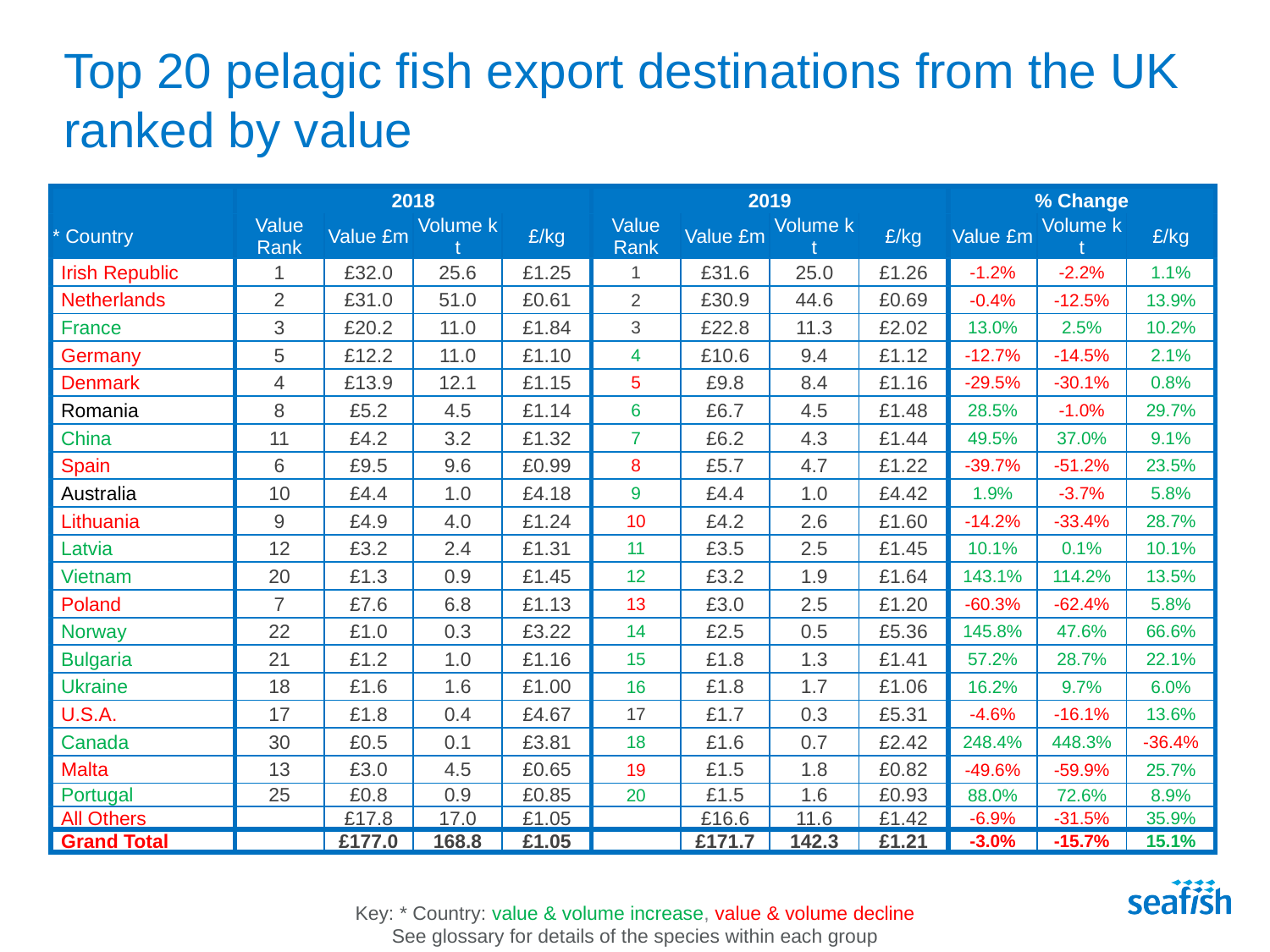

# Top 20 pelagic fish export destinations from the UK ranked by value
|  | 2018 |  |  |  | 2019 |  |  |  | % Change |  |  |
| --- | --- | --- | --- | --- | --- | --- | --- | --- | --- | --- | --- |
| \* Country | Value Rank | Value £m | Volume k t | £/kg | Value Rank | Value £m | Volume k t | £/kg | Value £m | Volume k t | £/kg |
| Irish Republic | 1 | £32.0 | 25.6 | £1.25 | 1 | £31.6 | 25.0 | £1.26 | -1.2% | -2.2% | 1.1% |
| Netherlands | 2 | £31.0 | 51.0 | £0.61 | 2 | £30.9 | 44.6 | £0.69 | -0.4% | -12.5% | 13.9% |
| France | 3 | £20.2 | 11.0 | £1.84 | 3 | £22.8 | 11.3 | £2.02 | 13.0% | 2.5% | 10.2% |
| Germany | 5 | £12.2 | 11.0 | £1.10 | 4 | £10.6 | 9.4 | £1.12 | -12.7% | -14.5% | 2.1% |
| Denmark | 4 | £13.9 | 12.1 | £1.15 | 5 | £9.8 | 8.4 | £1.16 | -29.5% | -30.1% | 0.8% |
| Romania | 8 | £5.2 | 4.5 | £1.14 | 6 | £6.7 | 4.5 | £1.48 | 28.5% | -1.0% | 29.7% |
| China | 11 | £4.2 | 3.2 | £1.32 | 7 | £6.2 | 4.3 | £1.44 | 49.5% | 37.0% | 9.1% |
| Spain | 6 | £9.5 | 9.6 | £0.99 | 8 | £5.7 | 4.7 | £1.22 | -39.7% | -51.2% | 23.5% |
| Australia | 10 | £4.4 | 1.0 | £4.18 | 9 | £4.4 | 1.0 | £4.42 | 1.9% | -3.7% | 5.8% |
| Lithuania | 9 | £4.9 | 4.0 | £1.24 | 10 | £4.2 | 2.6 | £1.60 | -14.2% | -33.4% | 28.7% |
| Latvia | 12 | £3.2 | 2.4 | £1.31 | 11 | £3.5 | 2.5 | £1.45 | 10.1% | 0.1% | 10.1% |
| Vietnam | 20 | £1.3 | 0.9 | £1.45 | 12 | £3.2 | 1.9 | £1.64 | 143.1% | 114.2% | 13.5% |
| Poland | 7 | £7.6 | 6.8 | £1.13 | 13 | £3.0 | 2.5 | £1.20 | -60.3% | -62.4% | 5.8% |
| Norway | 22 | £1.0 | 0.3 | £3.22 | 14 | £2.5 | 0.5 | £5.36 | 145.8% | 47.6% | 66.6% |
| Bulgaria | 21 | £1.2 | 1.0 | £1.16 | 15 | £1.8 | 1.3 | £1.41 | 57.2% | 28.7% | 22.1% |
| Ukraine | 18 | £1.6 | 1.6 | £1.00 | 16 | £1.8 | 1.7 | £1.06 | 16.2% | 9.7% | 6.0% |
| U.S.A. | 17 | £1.8 | 0.4 | £4.67 | 17 | £1.7 | 0.3 | £5.31 | -4.6% | -16.1% | 13.6% |
| Canada | 30 | £0.5 | 0.1 | £3.81 | 18 | £1.6 | 0.7 | £2.42 | 248.4% | 448.3% | -36.4% |
| Malta | 13 | £3.0 | 4.5 | £0.65 | 19 | £1.5 | 1.8 | £0.82 | -49.6% | -59.9% | 25.7% |
| Portugal | 25 | £0.8 | 0.9 | £0.85 | 20 | £1.5 | 1.6 | £0.93 | 88.0% | 72.6% | 8.9% |
| All Others |  | £17.8 | 17.0 | £1.05 |  | £16.6 | 11.6 | £1.42 | -6.9% | -31.5% | 35.9% |
| Grand Total |  | £177.0 | 168.8 | £1.05 |  | £171.7 | 142.3 | £1.21 | -3.0% | -15.7% | 15.1% |
Key: * Country: value & volume increase, value & volume decline
See glossary for details of the species within each group